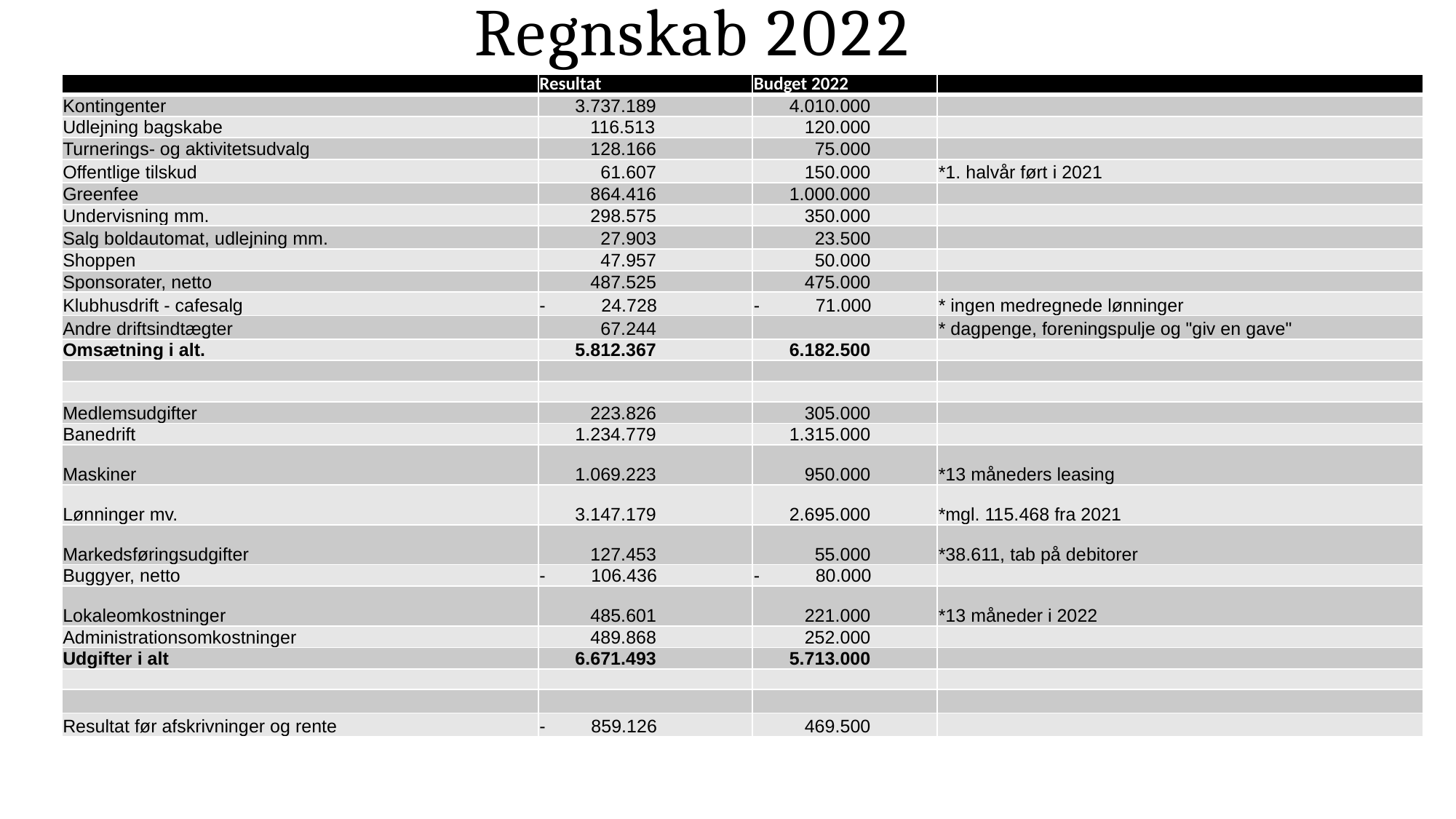

# Regnskab 2022
|  | Resultat | Budget 2022 |  |
| --- | --- | --- | --- |
| Kontingenter | 3.737.189 | 4.010.000 |  |
| Udlejning bagskabe | 116.513 | 120.000 |  |
| Turnerings- og aktivitetsudvalg | 128.166 | 75.000 |  |
| Offentlige tilskud | 61.607 | 150.000 | \*1. halvår ført i 2021 |
| Greenfee | 864.416 | 1.000.000 |  |
| Undervisning mm. | 298.575 | 350.000 |  |
| Salg boldautomat, udlejning mm. | 27.903 | 23.500 |  |
| Shoppen | 47.957 | 50.000 |  |
| Sponsorater, netto | 487.525 | 475.000 |  |
| Klubhusdrift - cafesalg | -           24.728 | -           71.000 | \* ingen medregnede lønninger |
| Andre driftsindtægter | 67.244 |  | \* dagpenge, foreningspulje og "giv en gave" |
| Omsætning i alt. | 5.812.367 | 6.182.500 |  |
|  |  |  |  |
|  |  |  |  |
| Medlemsudgifter | 223.826 | 305.000 |  |
| Banedrift | 1.234.779 | 1.315.000 |  |
| Maskiner | 1.069.223 | 950.000 | \*13 måneders leasing |
| Lønninger mv. | 3.147.179 | 2.695.000 | \*mgl. 115.468 fra 2021 |
| Markedsføringsudgifter | 127.453 | 55.000 | \*38.611, tab på debitorer |
| Buggyer, netto | -         106.436 | -           80.000 |  |
| Lokaleomkostninger | 485.601 | 221.000 | \*13 måneder i 2022 |
| Administrationsomkostninger | 489.868 | 252.000 |  |
| Udgifter i alt | 6.671.493 | 5.713.000 |  |
|  |  |  |  |
|  |  |  |  |
| Resultat før afskrivninger og rente | -         859.126 | 469.500 |  |